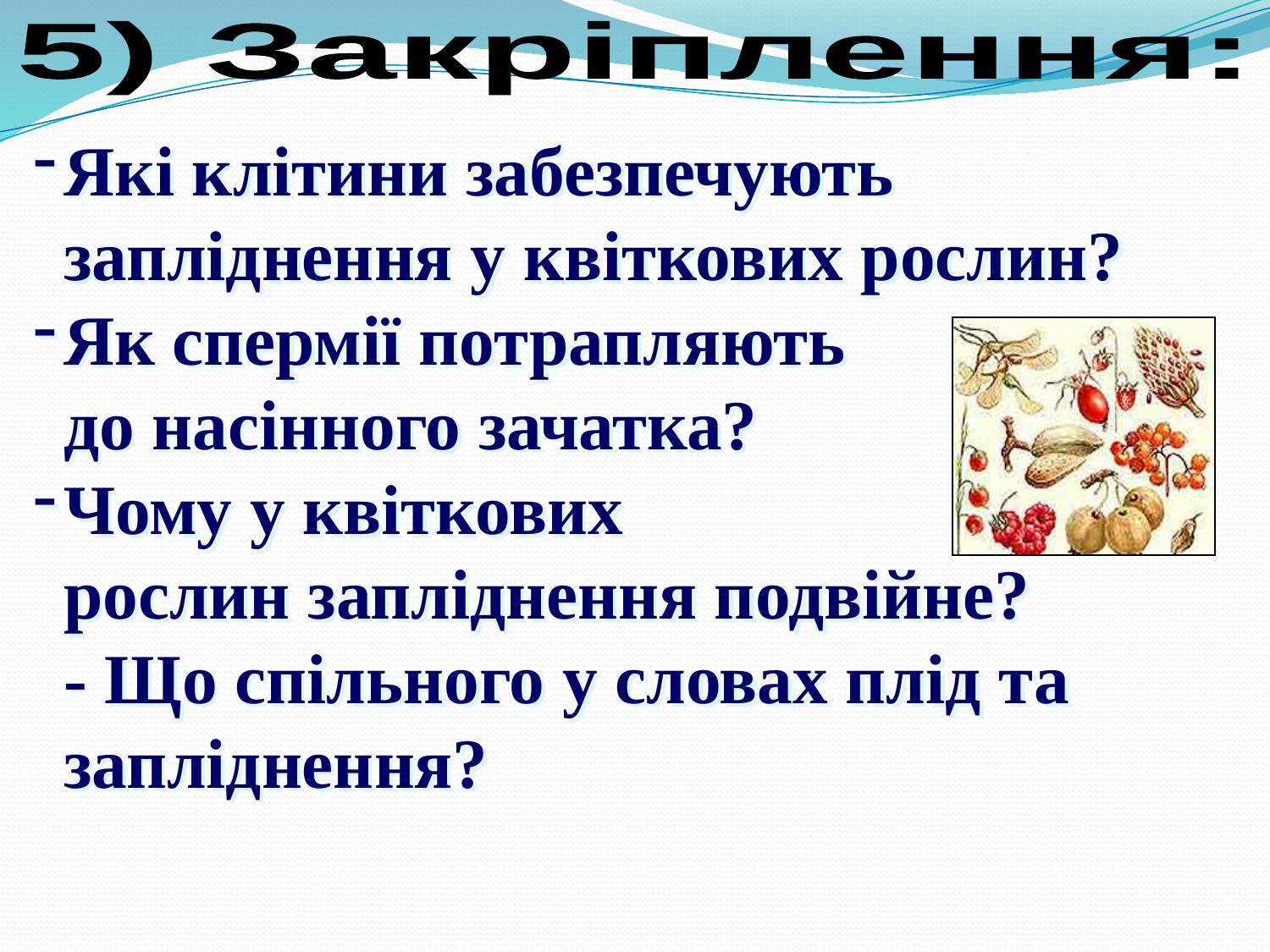

5) Закріплення:

Які клітини забезпечують запліднення у квіткових рослин?
Як спермії потрапляють                  до насінного зачатка?
Чому у квіткових                      рослин запліднення подвійне?
- Що спільного у словах плід та запліднення?